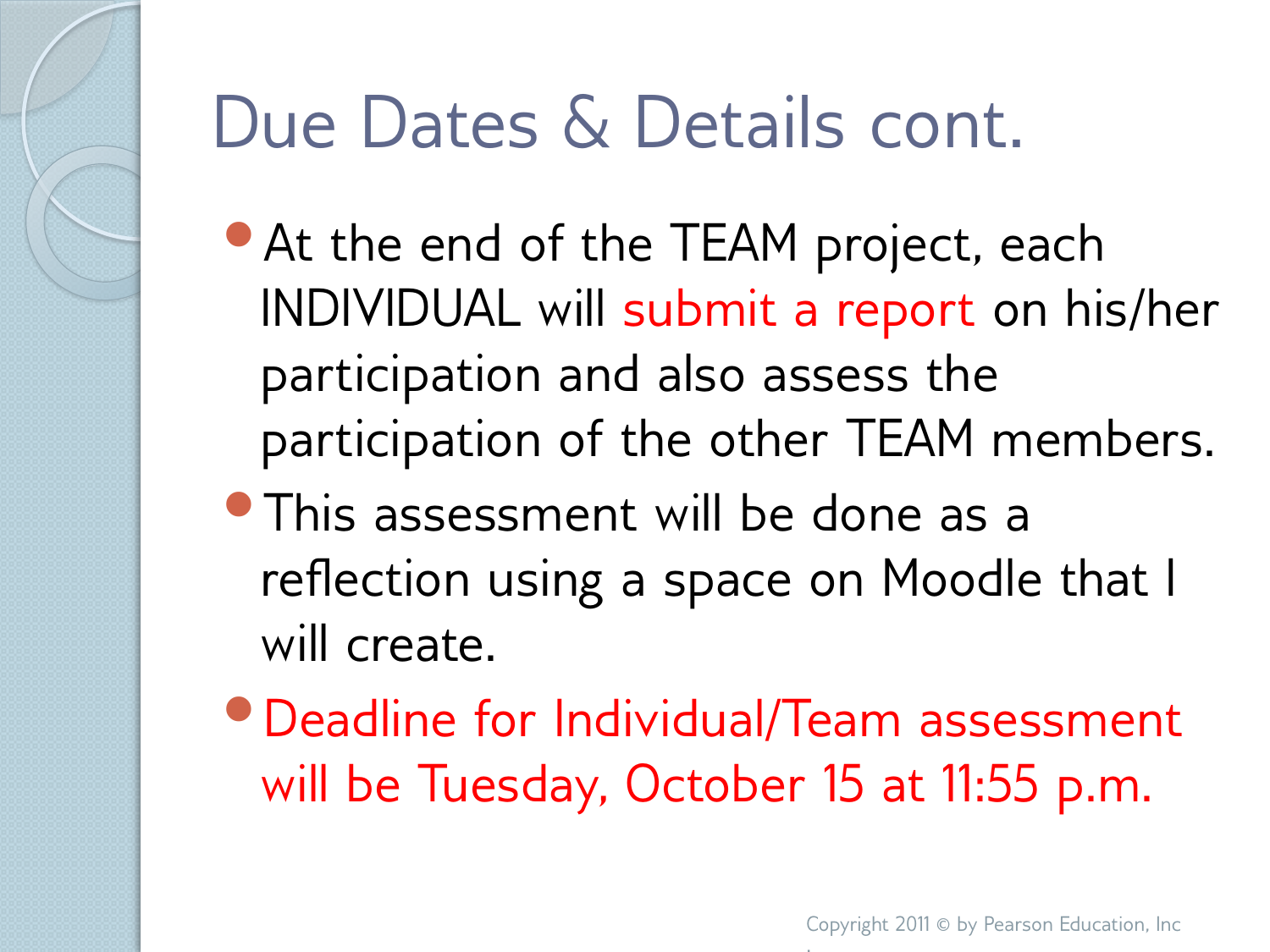

# Due Dates & Details cont.
At the end of the TEAM project, each INDIVIDUAL will submit a report on his/her participation and also assess the participation of the other TEAM members.
This assessment will be done as a reflection using a space on Moodle that I will create.
Deadline for Individual/Team assessment will be Tuesday, October 15 at 11:55 p.m.
Copyright 2011 © by Pearson Education, Inc.